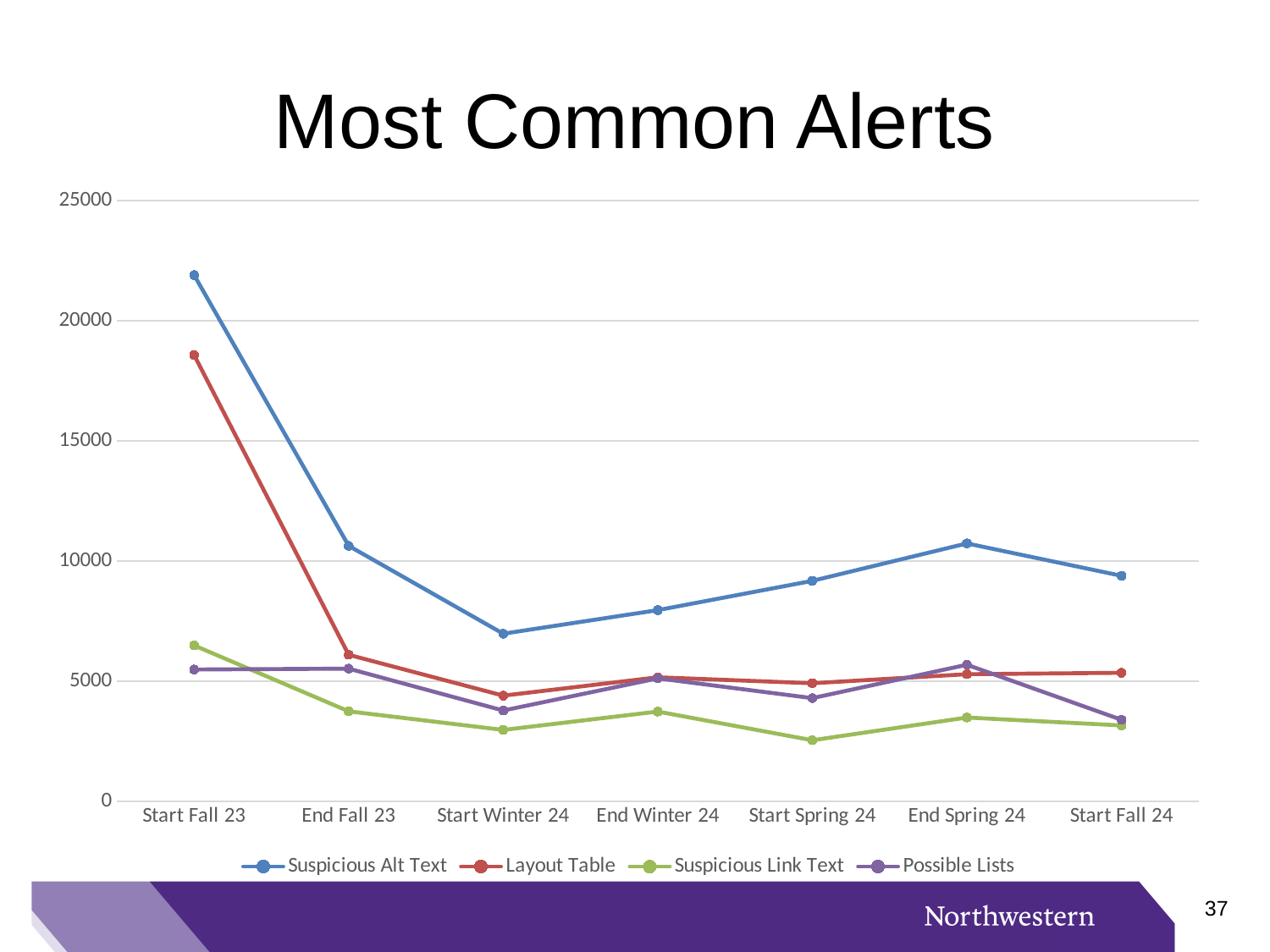

# Most Common Alerts

### Chart

| Category | Suspicious Alt Text | Layout Table | Suspicious Link Text | Possible Lists |
|---|---|---|---|---|
| Start Fall 23 | 21900.0 | 18573.0 | 6491.0 | 5490.0 |
| End Fall 23 | 10632.0 | 6101.0 | 3749.0 | 5525.0 |
| Start Winter 24 | 6977.0 | 4402.0 | 2975.0 | 3783.0 |
| End Winter 24 | 7959.0 | 5165.0 | 3739.0 | 5121.0 |
| Start Spring 24 | 9176.0 | 4918.0 | 2545.0 | 4297.0 |
| End Spring 24 | 10735.0 | 5293.0 | 3492.0 | 5687.0 |
| Start Fall 24 | 9387.0 | 5351.0 | 3162.0 | 3397.0 |
37